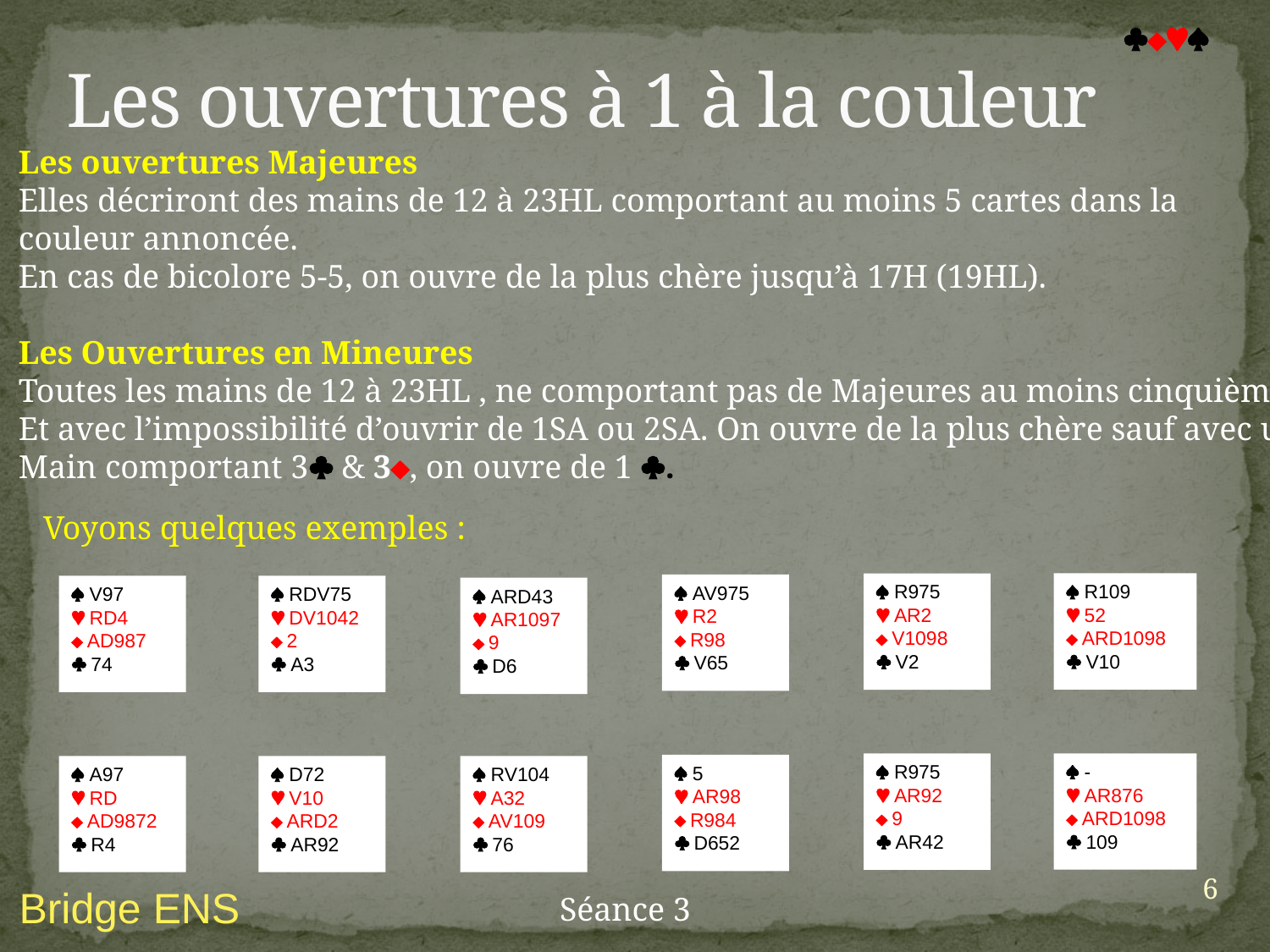

Les ouvertures à 1 à la couleur
♣♦♥♠
Les ouvertures Majeures
Elles décriront des mains de 12 à 23HL comportant au moins 5 cartes dans la
couleur annoncée.
En cas de bicolore 5-5, on ouvre de la plus chère jusqu’à 17H (19HL).

Les Ouvertures en Mineures
Toutes les mains de 12 à 23HL , ne comportant pas de Majeures au moins cinquième
Et avec l’impossibilité d’ouvrir de 1SA ou 2SA. On ouvre de la plus chère sauf avec une
Main comportant 3♣ & 3♦, on ouvre de 1 ♣.
Voyons quelques exemples :

♠ R109
♥ 52
♦ ARD1098
♣ V10
♠ R975
♥ AR2
♦ V1098
♣ V2
♠ AV975
♥ R2
♦ R98
♣ V65
♠ V97
♥ RD4
♦ AD987
♣ 74
♠ RDV75
♥ DV1042
♦ 2
♣ A3
♠ ARD43
♥ AR1097
♦ 9
♣ D6
♠ -
♥ AR876
♦ ARD1098
♣ 109
♠ R975
♥ AR92
♦ 9
♣ AR42
♠ 5
♥ AR98
♦ R984
♣ D652
♠ A97
♥ RD
♦ AD9872
♣ R4
♠ D72
♥ V10
♦ ARD2
♣ AR92
♠ RV104
♥ A32
♦ AV109
♣ 76
6
Bridge ENS
Séance 3